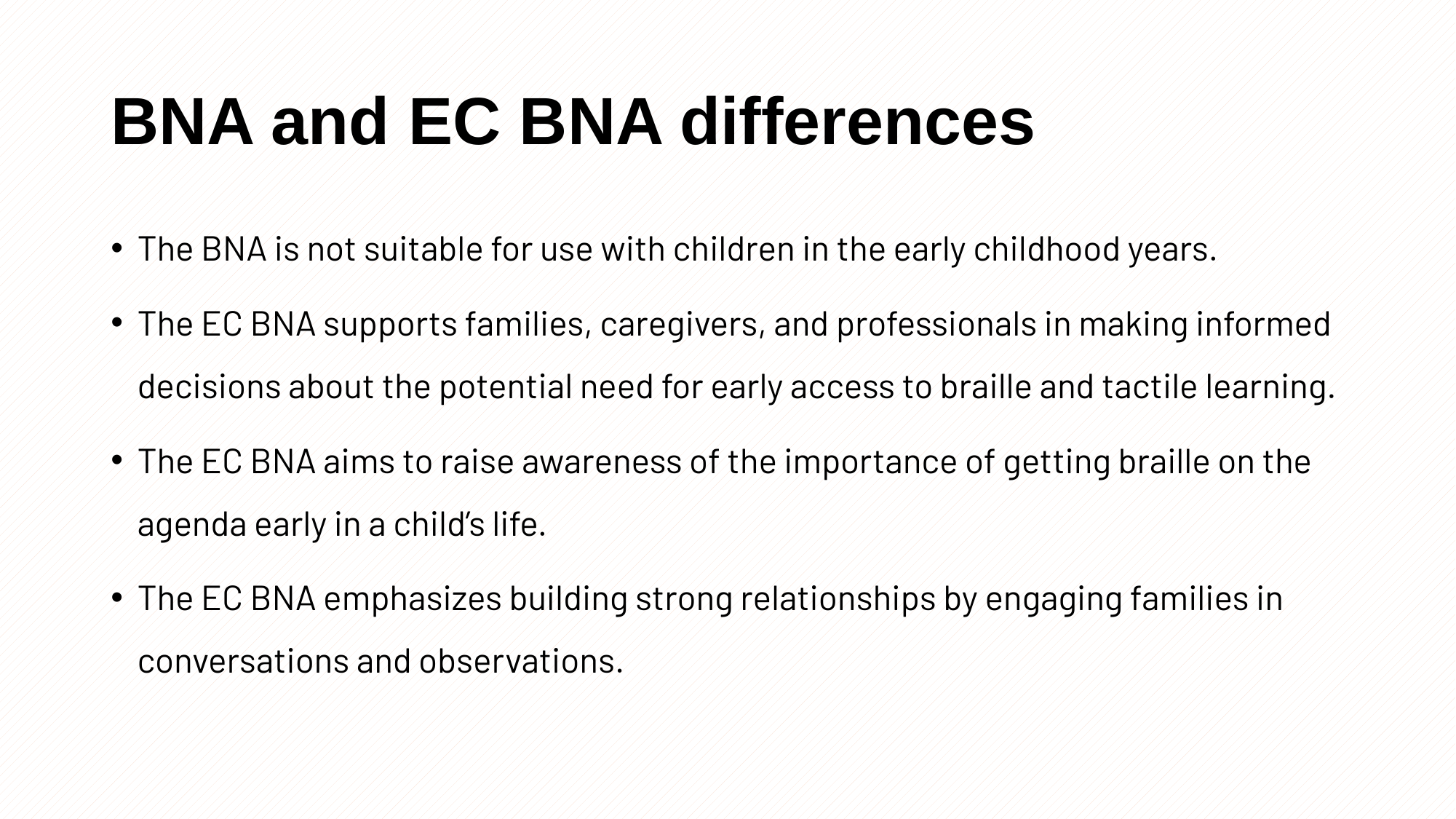

# BNA and EC BNA differences

The BNA is not suitable for use with children in the early childhood years.
The EC BNA supports families, caregivers, and professionals in making informed decisions about the potential need for early access to braille and tactile learning.
The EC BNA aims to raise awareness of the importance of getting braille on the agenda early in a child’s life.
The EC BNA emphasizes building strong relationships by engaging families in conversations and observations.